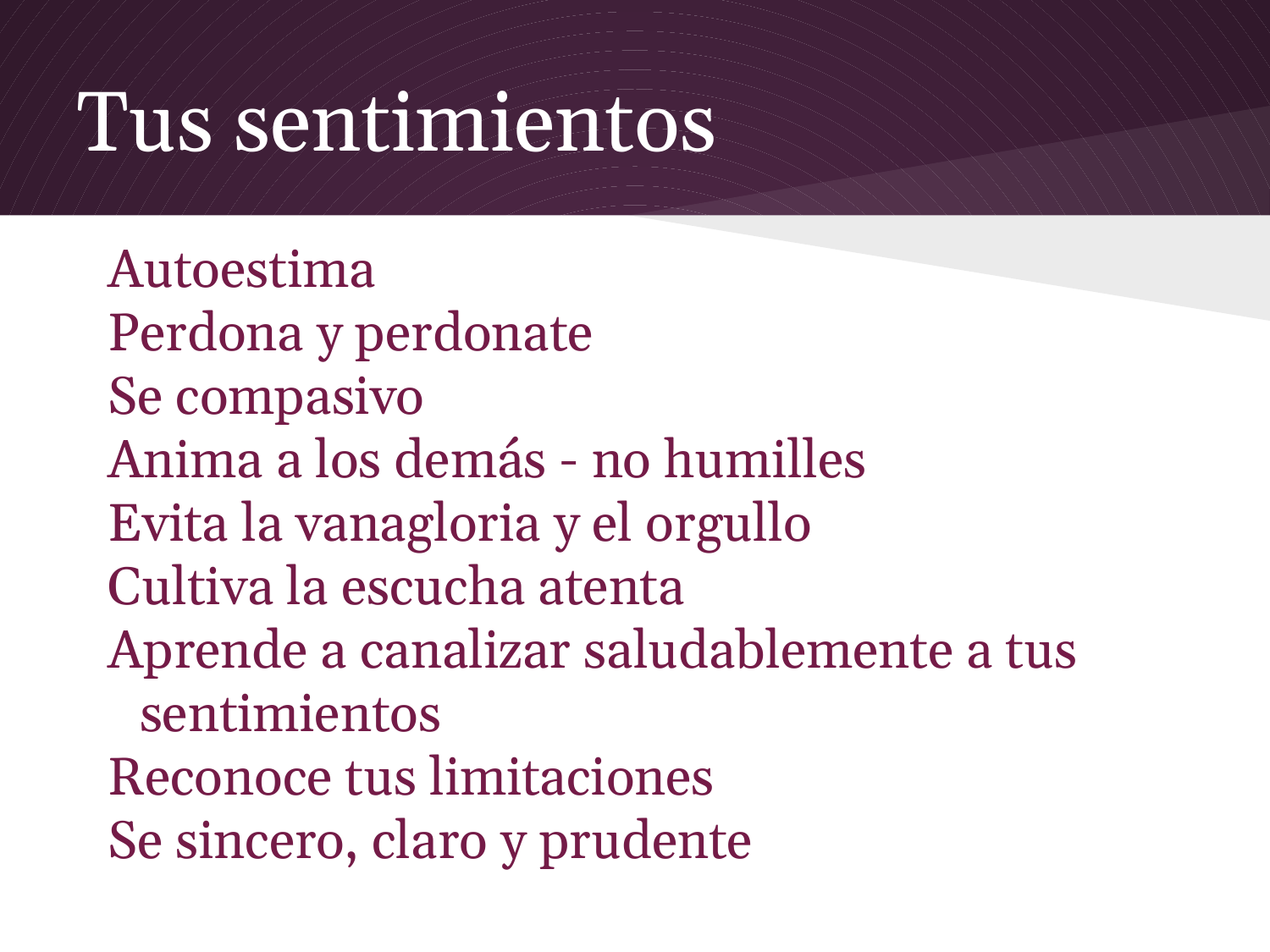

# Tus sentimientos
Autoestima
Perdona y perdonate
Se compasivo
Anima a los demás - no humilles
Evita la vanagloria y el orgullo
Cultiva la escucha atenta
Aprende a canalizar saludablemente a tus sentimientos
Reconoce tus limitaciones
Se sincero, claro y prudente